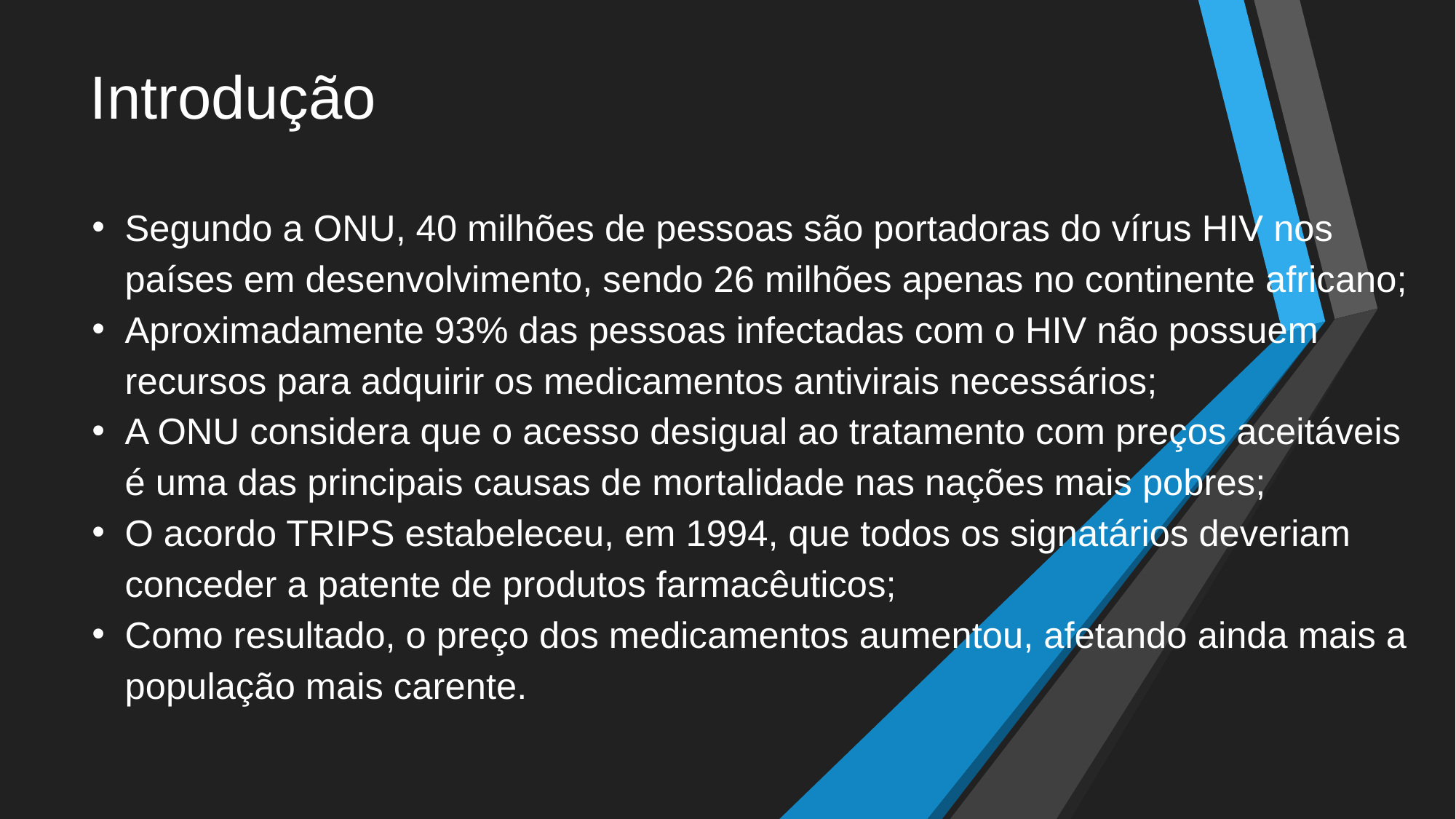

# Introdução
Segundo a ONU, 40 milhões de pessoas são portadoras do vírus HIV nos países em desenvolvimento, sendo 26 milhões apenas no continente africano;
Aproximadamente 93% das pessoas infectadas com o HIV não possuem recursos para adquirir os medicamentos antivirais necessários;
A ONU considera que o acesso desigual ao tratamento com preços aceitáveis é uma das principais causas de mortalidade nas nações mais pobres;
O acordo TRIPS estabeleceu, em 1994, que todos os signatários deveriam conceder a patente de produtos farmacêuticos;
Como resultado, o preço dos medicamentos aumentou, afetando ainda mais a população mais carente.